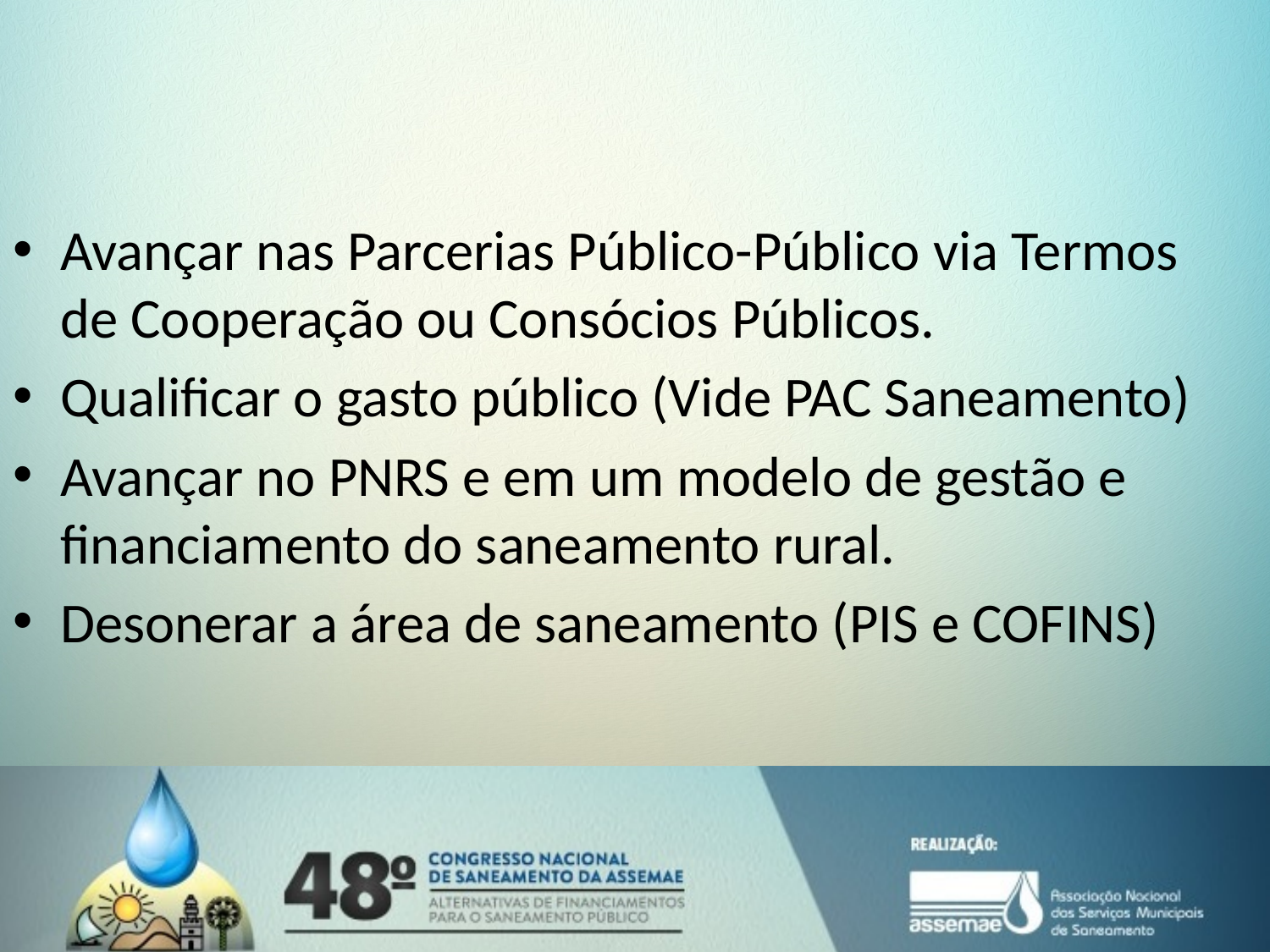

#
Avançar nas Parcerias Público-Público via Termos de Cooperação ou Consócios Públicos.
Qualificar o gasto público (Vide PAC Saneamento)
Avançar no PNRS e em um modelo de gestão e financiamento do saneamento rural.
Desonerar a área de saneamento (PIS e COFINS)